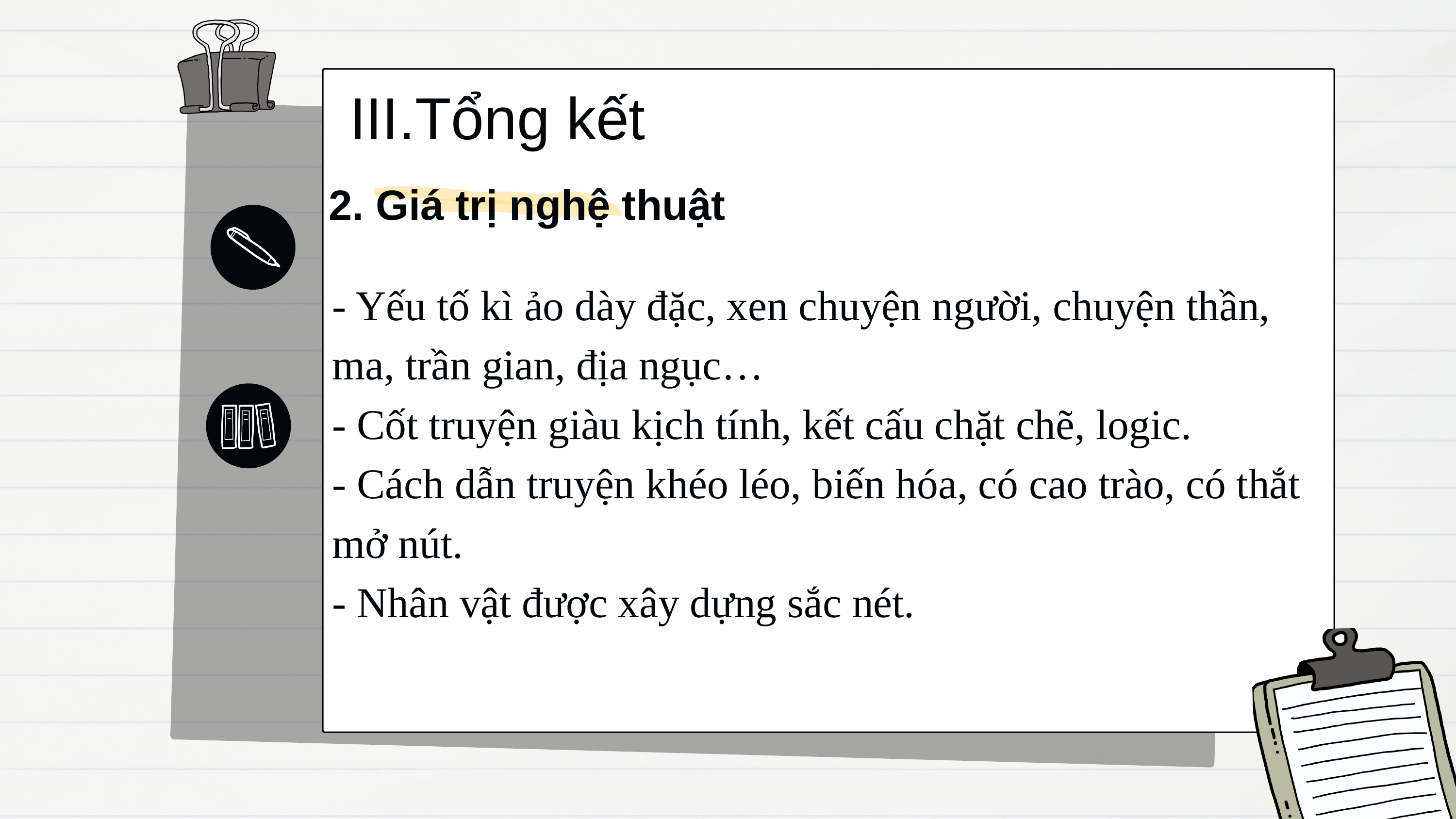

III.Tổng kết

2. Giá trị nghệ thuật

- Yếu tố kì ảo dày đặc, xen chuyện người, chuyện thần, ma, trần gian, địa ngục…
- Cốt truyện giàu kịch tính, kết cấu chặt chẽ, logic.
- Cách dẫn truyện khéo léo, biến hóa, có cao trào, có thắt mở nút.
- Nhân vật được xây dựng sắc nét.